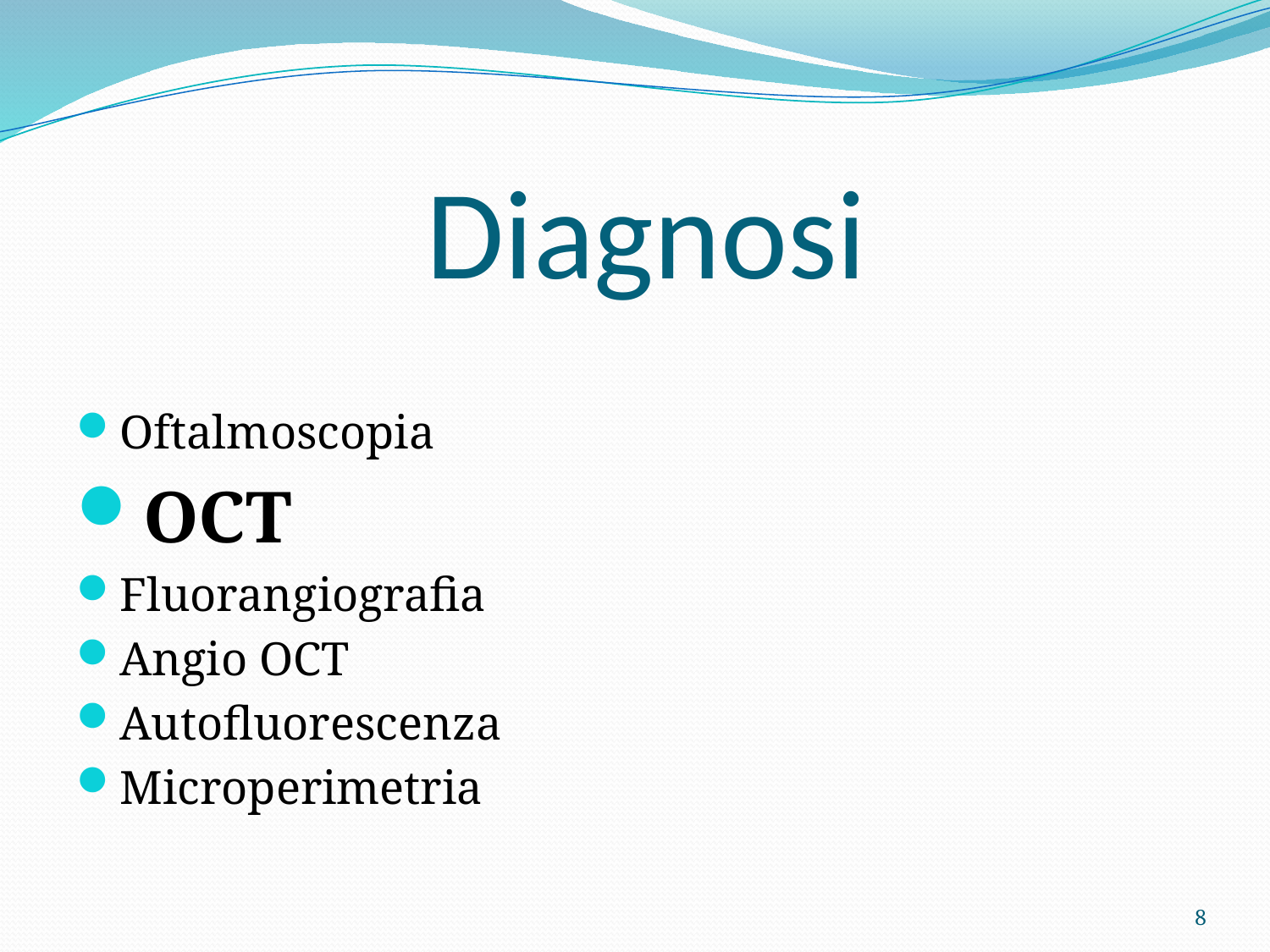

# Diagnosi

Oftalmoscopia
OCT
Fluorangiografia
Angio OCT
Autofluorescenza
Microperimetria
8